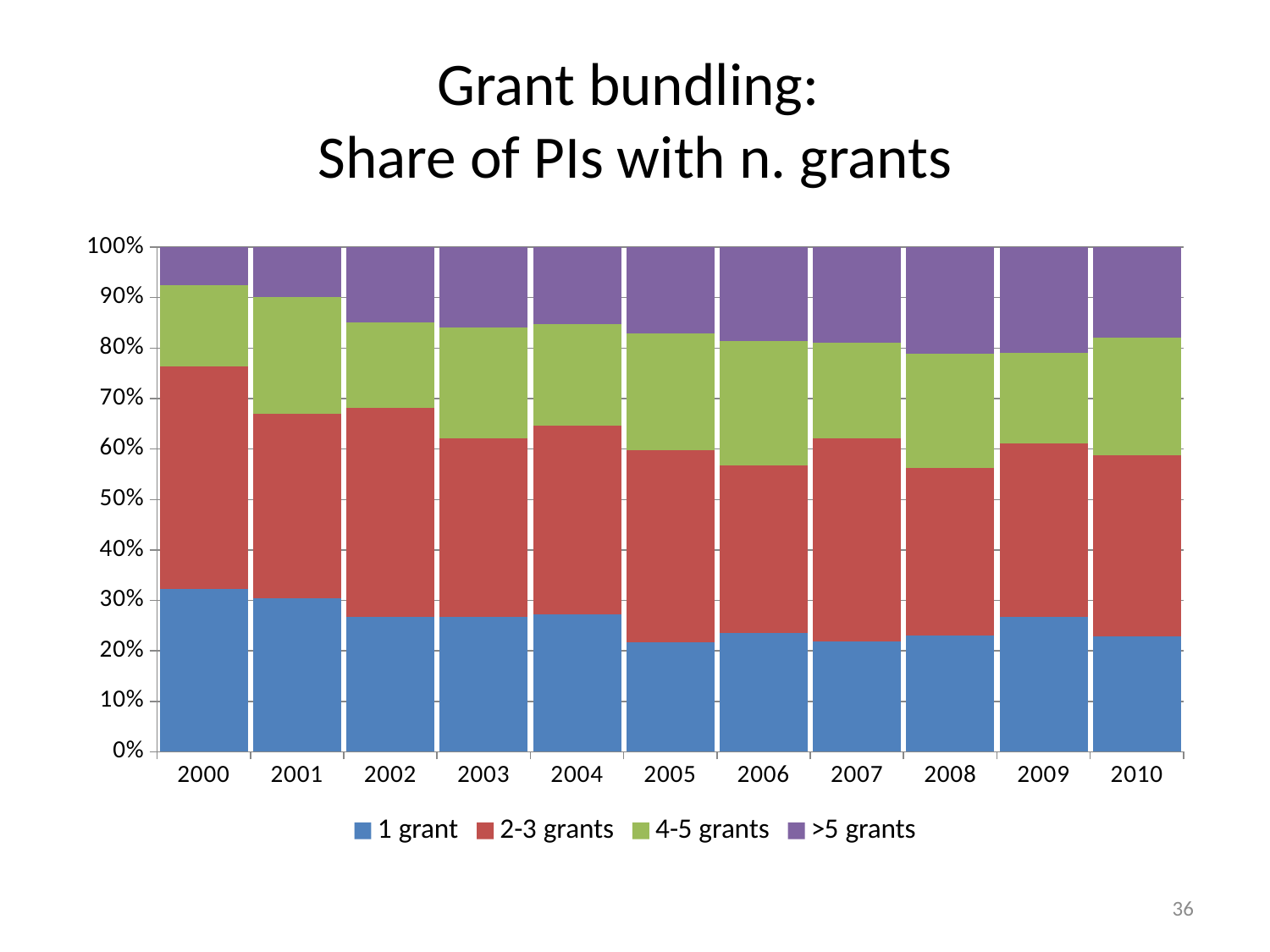

# Grant bundling: Share of PIs with n. grants

### Chart

| Category | 1 grant | 2-3 grants | 4-5 grants | >5 grants |
|---|---|---|---|---|
| 2000 | 0.3225806 | 0.4408602 | 0.1612903 | 0.0752688 |
| 2001 | 0.3036649 | 0.3664922 | 0.2303665 | 0.0994764 |
| 2002 | 0.2666667 | 0.4153846 | 0.1692308 | 0.148718 |
| 2003 | 0.2666667 | 0.3538462 | 0.2205128 | 0.1589744 |
| 2004 | 0.2727273 | 0.3737374 | 0.2020202 | 0.1515152 |
| 2005 | 0.2164948 | 0.3814433 | 0.2319588 | 0.1701031 |
| 2006 | 0.2361809 | 0.3316583 | 0.2462312 | 0.1859296 |
| 2007 | 0.2189055 | 0.4029851 | 0.1890547 | 0.1890547 |
| 2008 | 0.2311558 | 0.3316583 | 0.2261306 | 0.2110553 |
| 2009 | 0.2669903 | 0.3446602 | 0.1796117 | 0.2087379 |
| 2010 | 0.2288557 | 0.358209 | 0.2338308 | 0.1791045 |
36